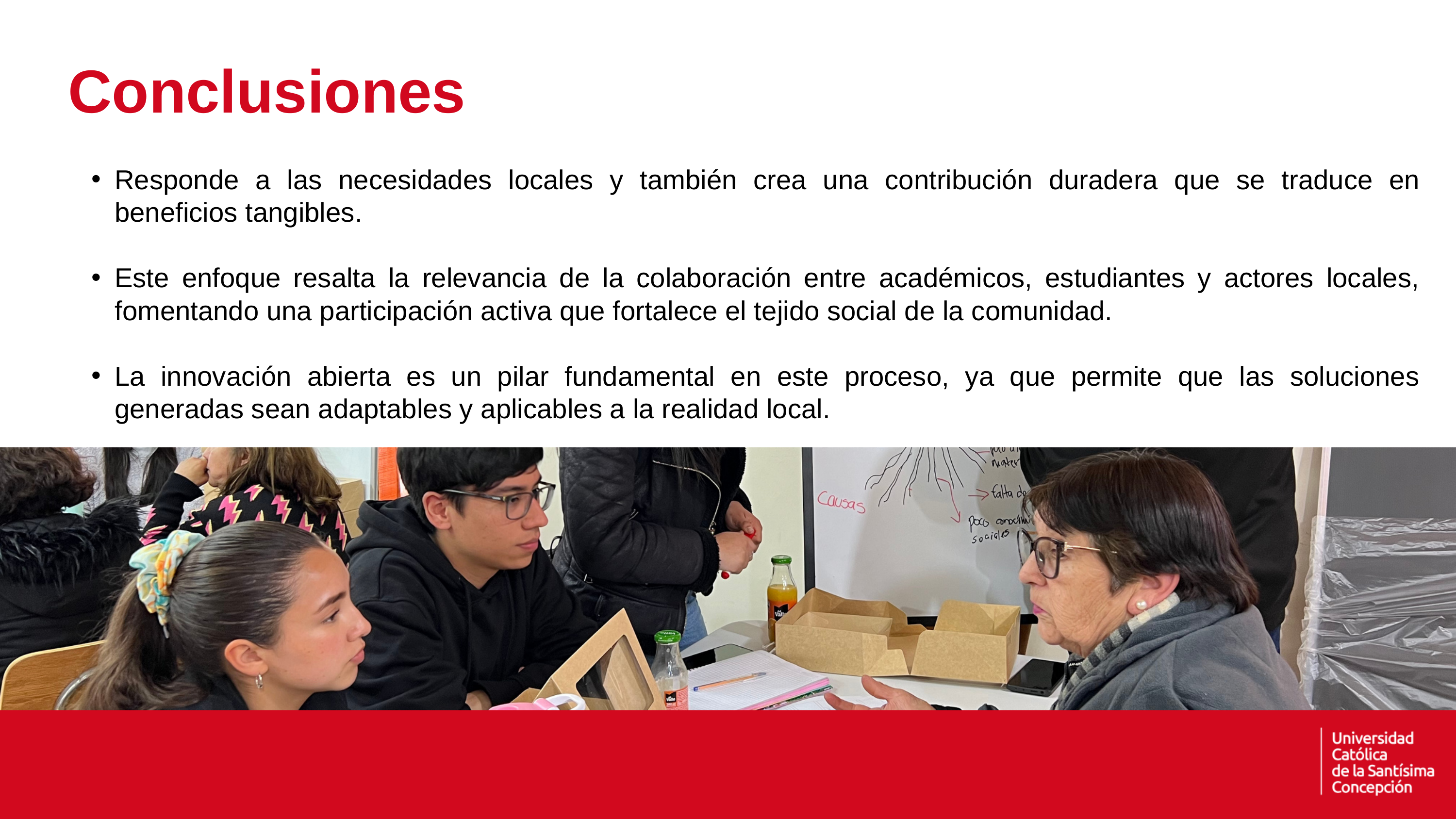

Conclusiones
Responde a las necesidades locales y también crea una contribución duradera que se traduce en beneficios tangibles.

Este enfoque resalta la relevancia de la colaboración entre académicos, estudiantes y actores locales, fomentando una participación activa que fortalece el tejido social de la comunidad.

La innovación abierta es un pilar fundamental en este proceso, ya que permite que las soluciones generadas sean adaptables y aplicables a la realidad local.